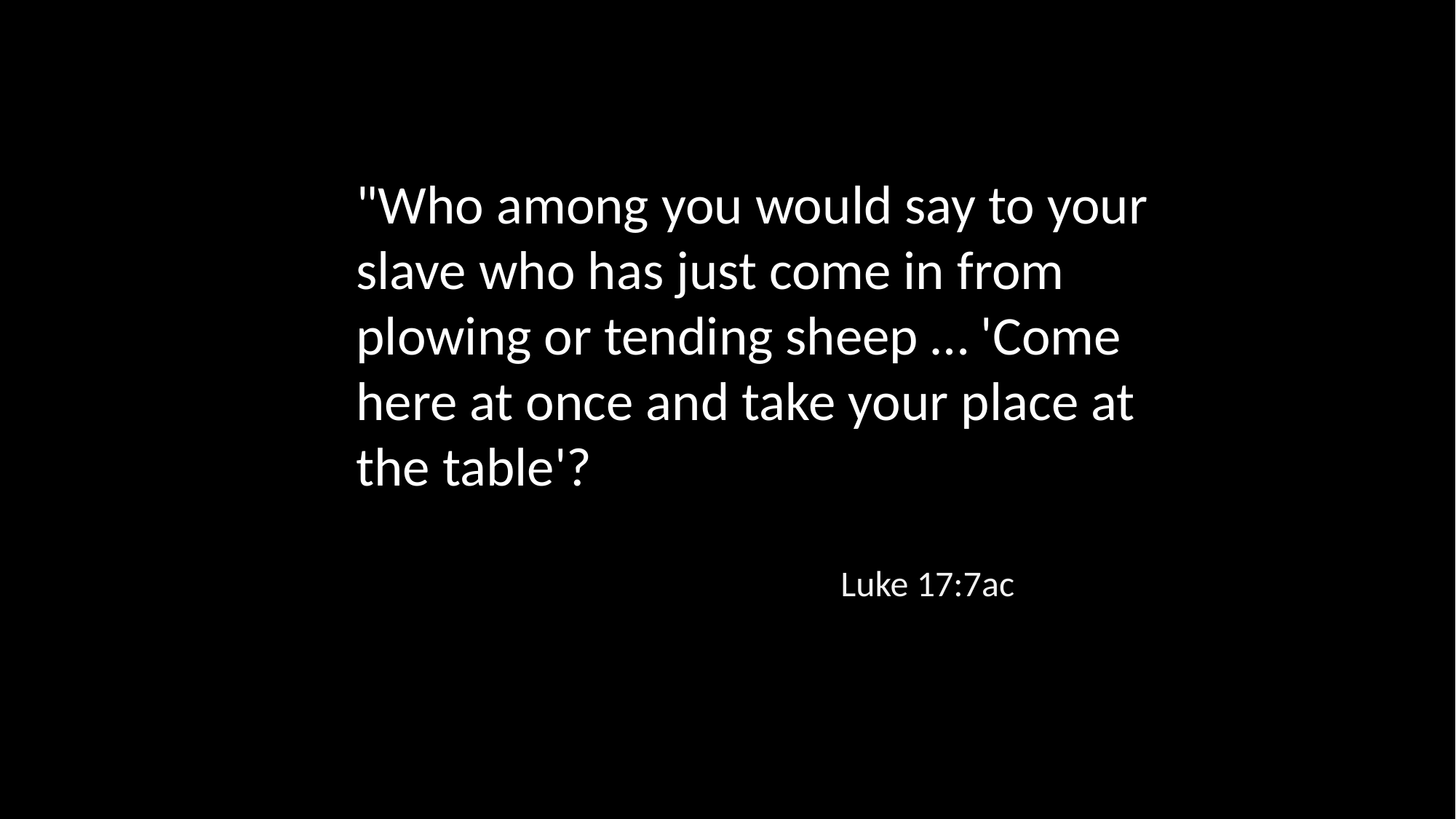

"Who among you would say to your slave who has just come in from plowing or tending sheep … 'Come here at once and take your place at the table'?
Luke 17:7ac